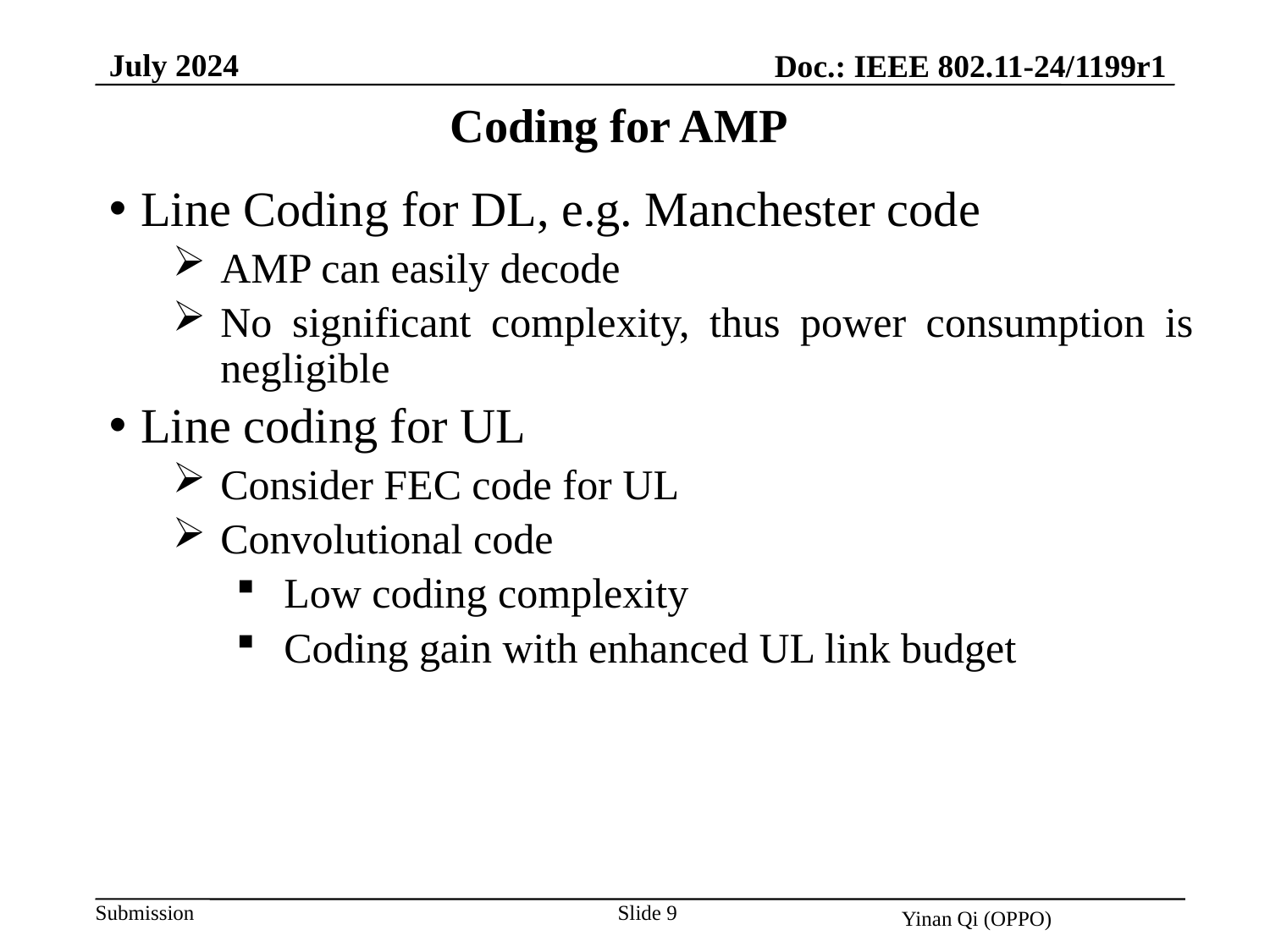

July 2024
Doc.: IEEE 802.11-24/1199r1
Coding for AMP
Line Coding for DL, e.g. Manchester code
AMP can easily decode
No significant complexity, thus power consumption is negligible
Line coding for UL
Consider FEC code for UL
Convolutional code
Low coding complexity
Coding gain with enhanced UL link budget

Slide 9
Yinan Qi (OPPO)